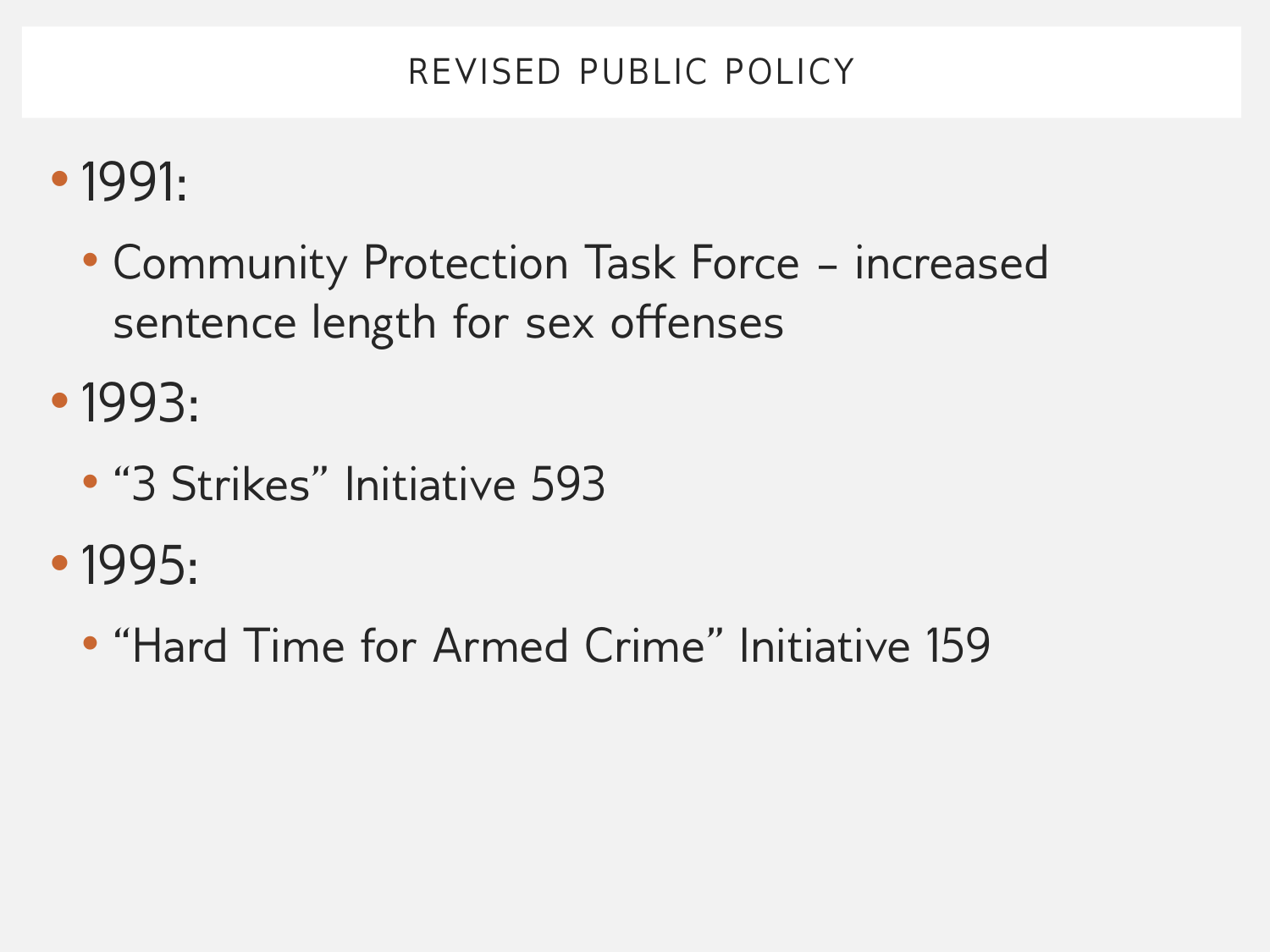

# Revised public policy
1991:
Community Protection Task Force – increased sentence length for sex offenses
1993:
“3 Strikes” Initiative 593
1995:
“Hard Time for Armed Crime” Initiative 159